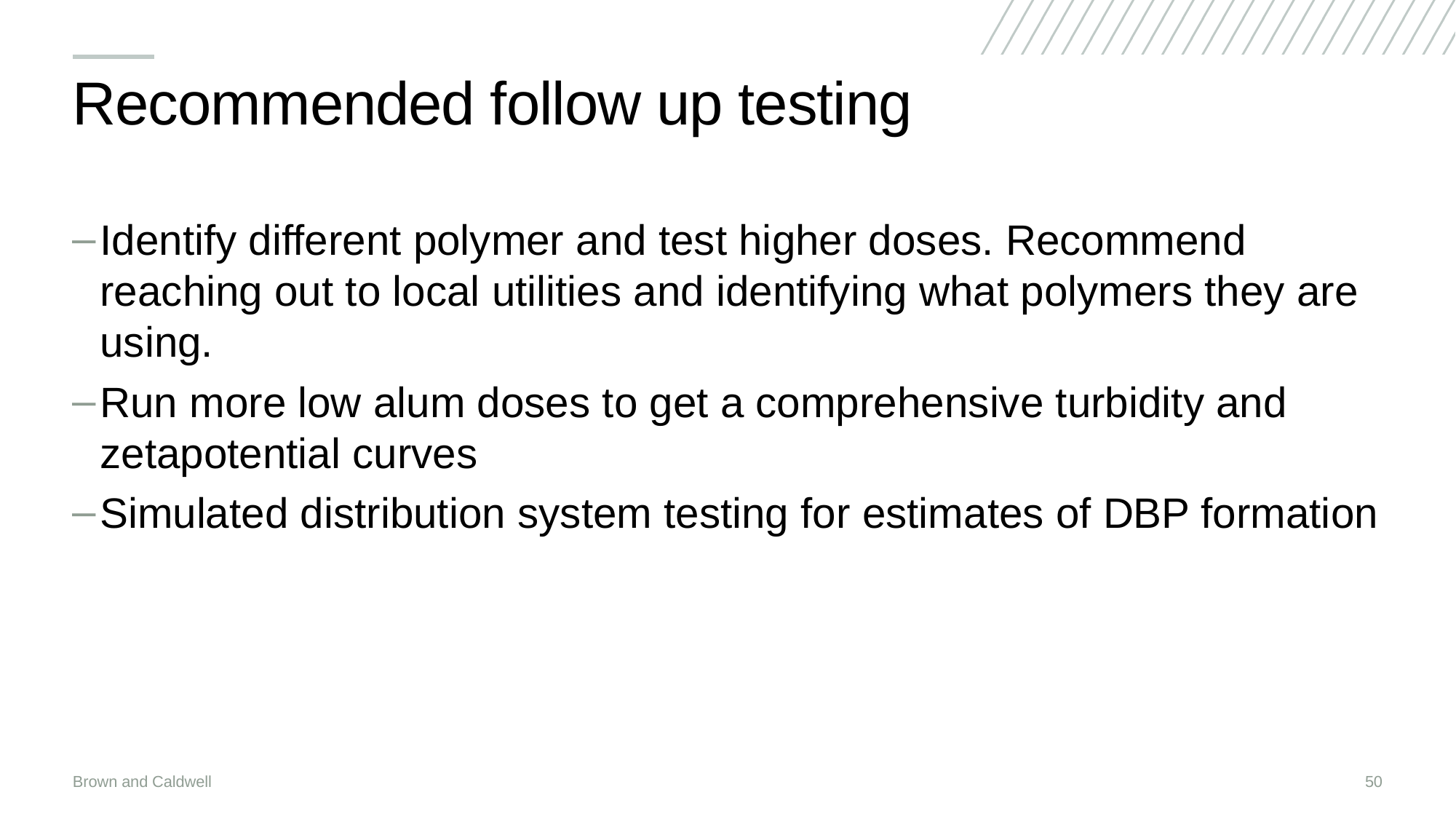

# Recommended follow up testing
Identify different polymer and test higher doses. Recommend reaching out to local utilities and identifying what polymers they are using.
Run more low alum doses to get a comprehensive turbidity and zetapotential curves
Simulated distribution system testing for estimates of DBP formation

Brown and Caldwell
50